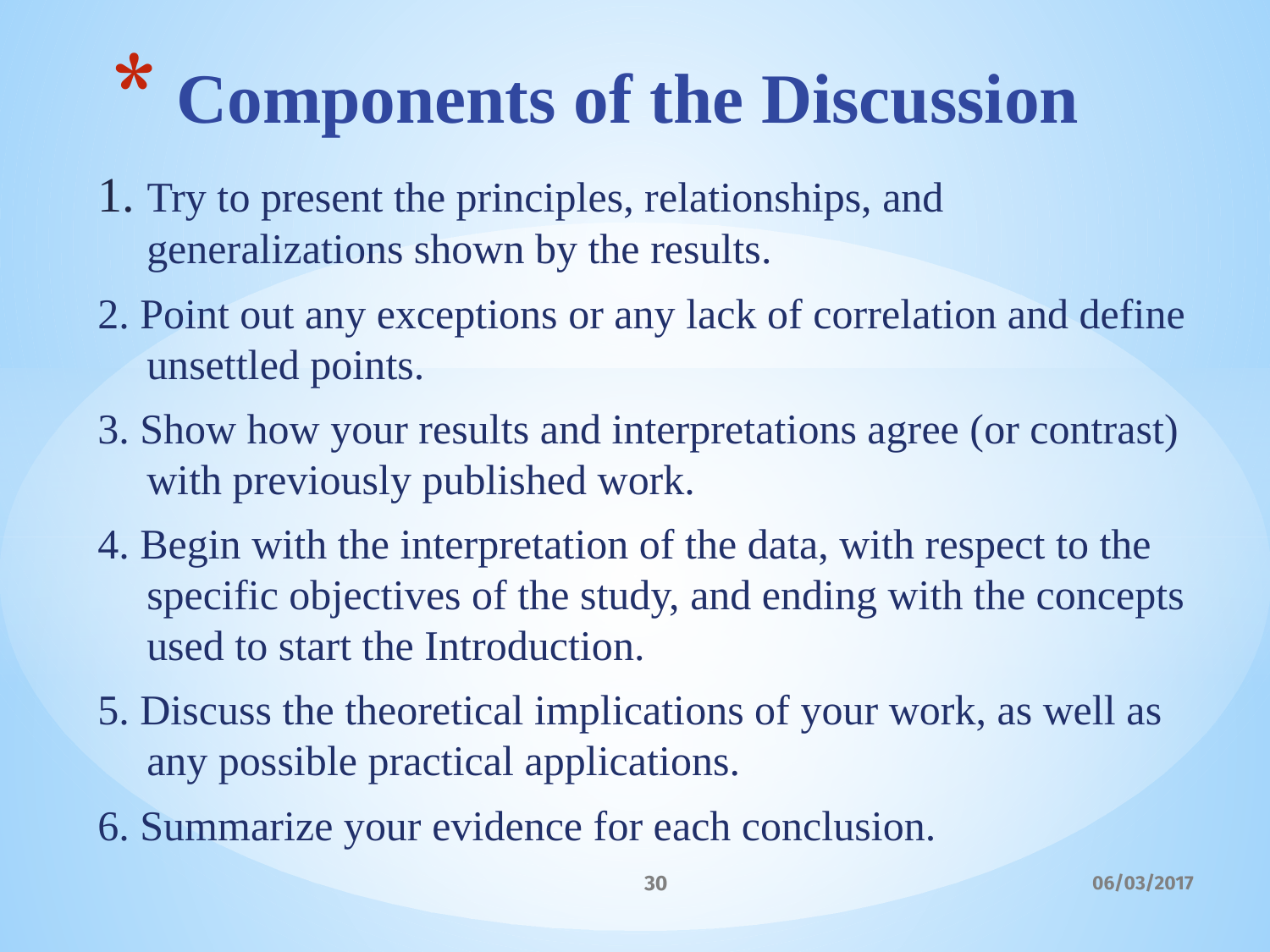

# Components of the Discussion
1. Try to present the principles, relationships, and generalizations shown by the results.
2. Point out any exceptions or any lack of correlation and define unsettled points.
3. Show how your results and interpretations agree (or contrast) with previously published work.
4. Begin with the interpretation of the data, with respect to the specific objectives of the study, and ending with the concepts used to start the Introduction.
5. Discuss the theoretical implications of your work, as well as any possible practical applications.
6. Summarize your evidence for each conclusion.

30
06/03/2017